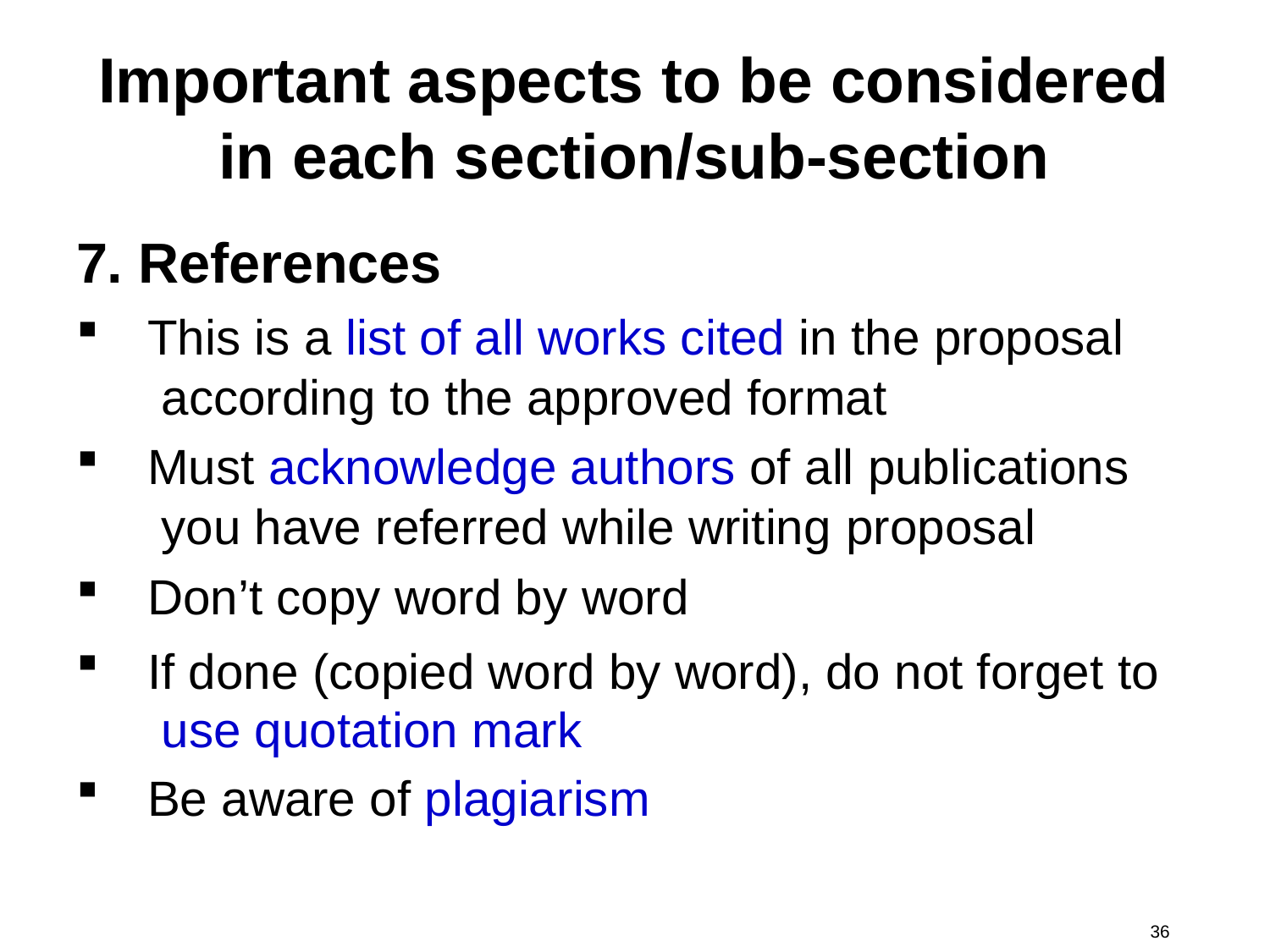

# Important aspects to be considered  in each section/sub-section
7. References
This is a list of all works cited in the proposal  according to the approved format
Must acknowledge authors of all publications  you have referred while writing proposal
Don’t copy word by word
If done (copied word by word), do not forget to  use quotation mark
Be aware of plagiarism
36